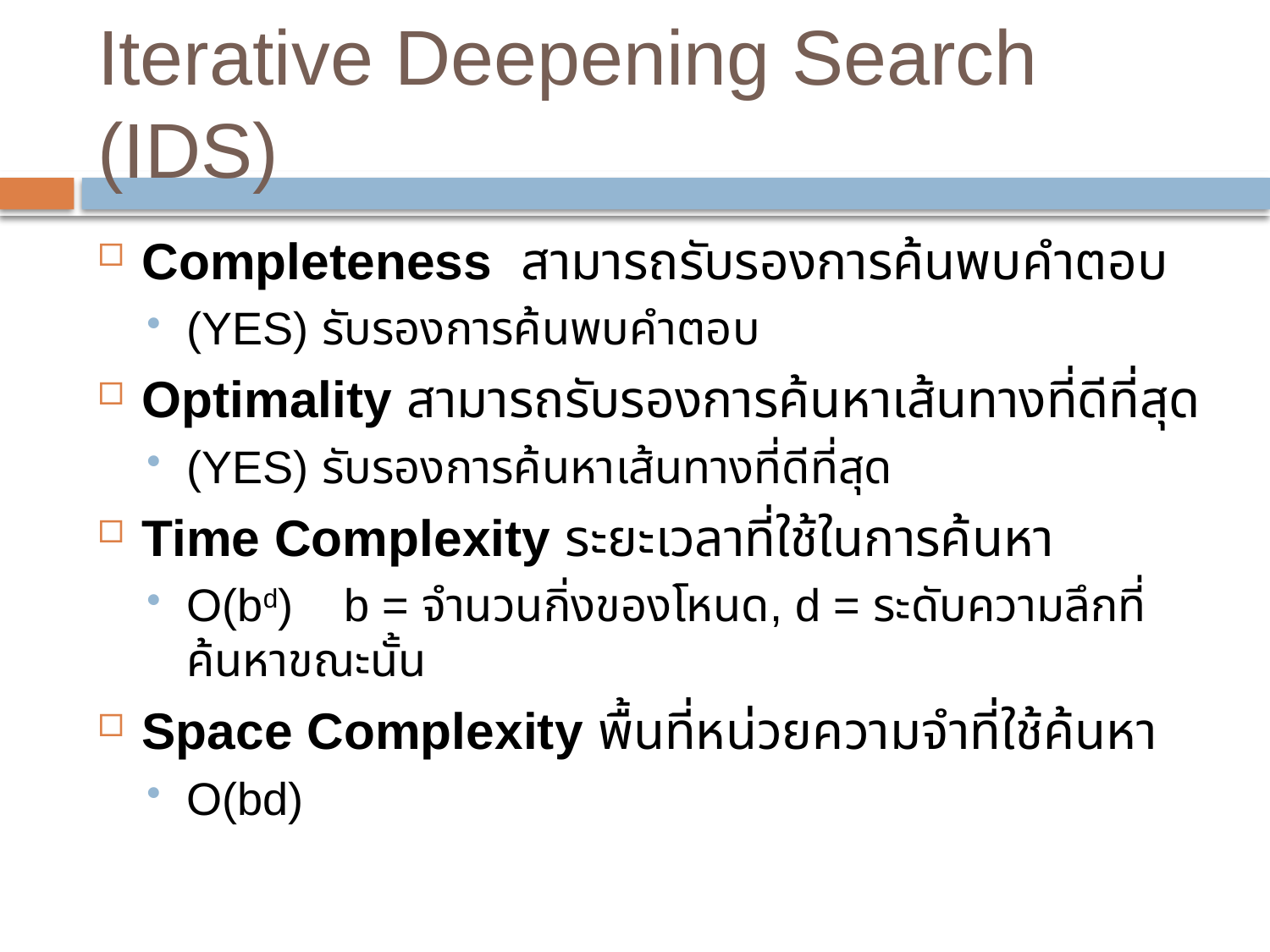

# Iterative Deepening Search (IDS)
Completeness  สามารถรับรองการค้นพบคำตอบ
(YES) รับรองการค้นพบคำตอบ
Optimality สามารถรับรองการค้นหาเส้นทางที่ดีที่สุด
(YES) รับรองการค้นหาเส้นทางที่ดีที่สุด
Time Complexity ระยะเวลาที่ใช้ในการค้นหา
O(bd)    b = จำนวนกิ่งของโหนด, d = ระดับความลึกที่ค้นหาขณะนั้น
Space Complexity พื้นที่หน่วยความจำที่ใช้ค้นหา
O(bd)